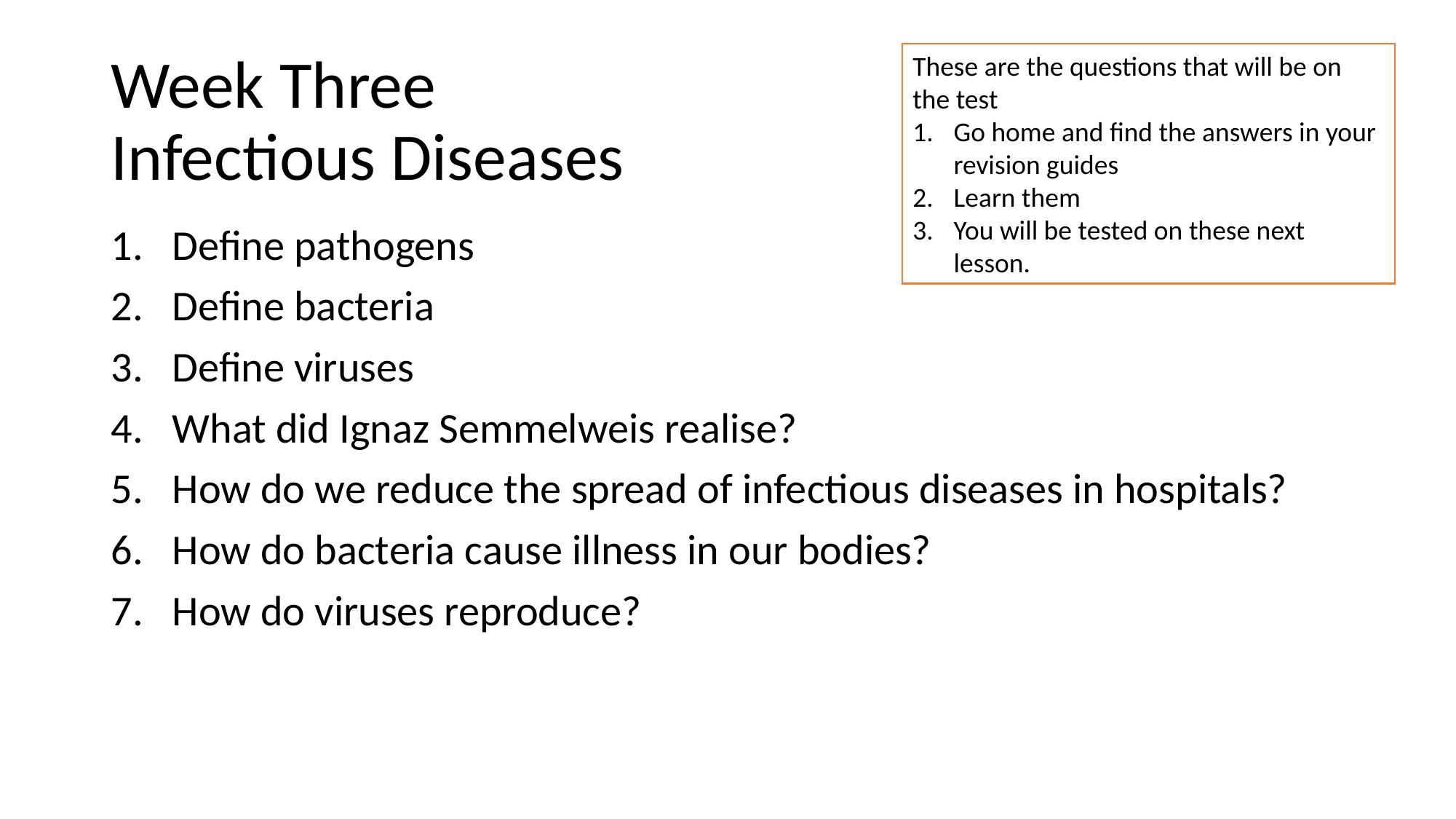

# Week Three Infectious Diseases
These are the questions that will be on the test
Go home and find the answers in your revision guides
Learn them
You will be tested on these next lesson.
Define pathogens
Define bacteria
Define viruses
What did Ignaz Semmelweis realise?
How do we reduce the spread of infectious diseases in hospitals?
How do bacteria cause illness in our bodies?
How do viruses reproduce?